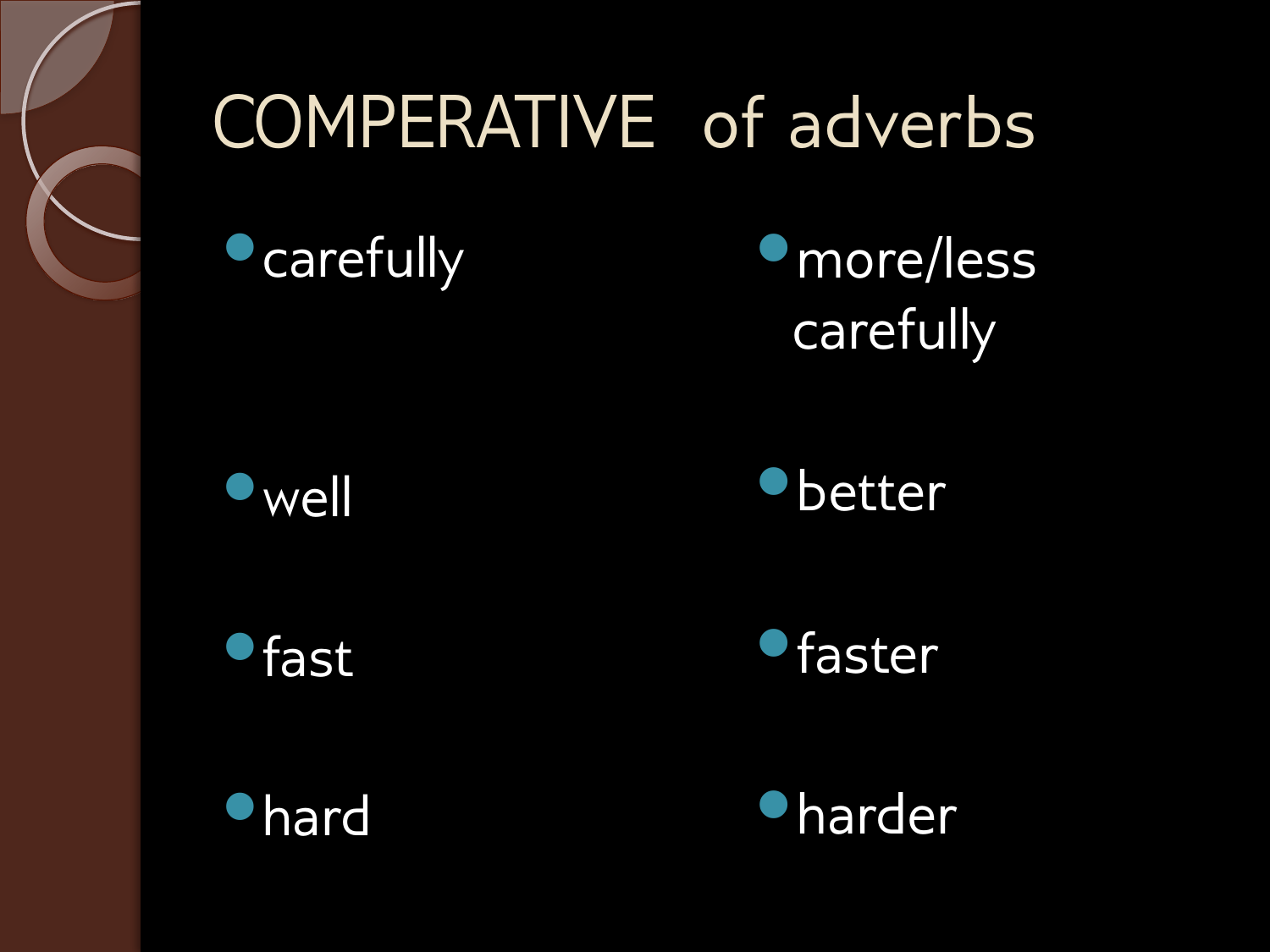

# COMPERATIVE  of adverbs
carefully

well

fast

hard
more/less carefully

better

faster

harder